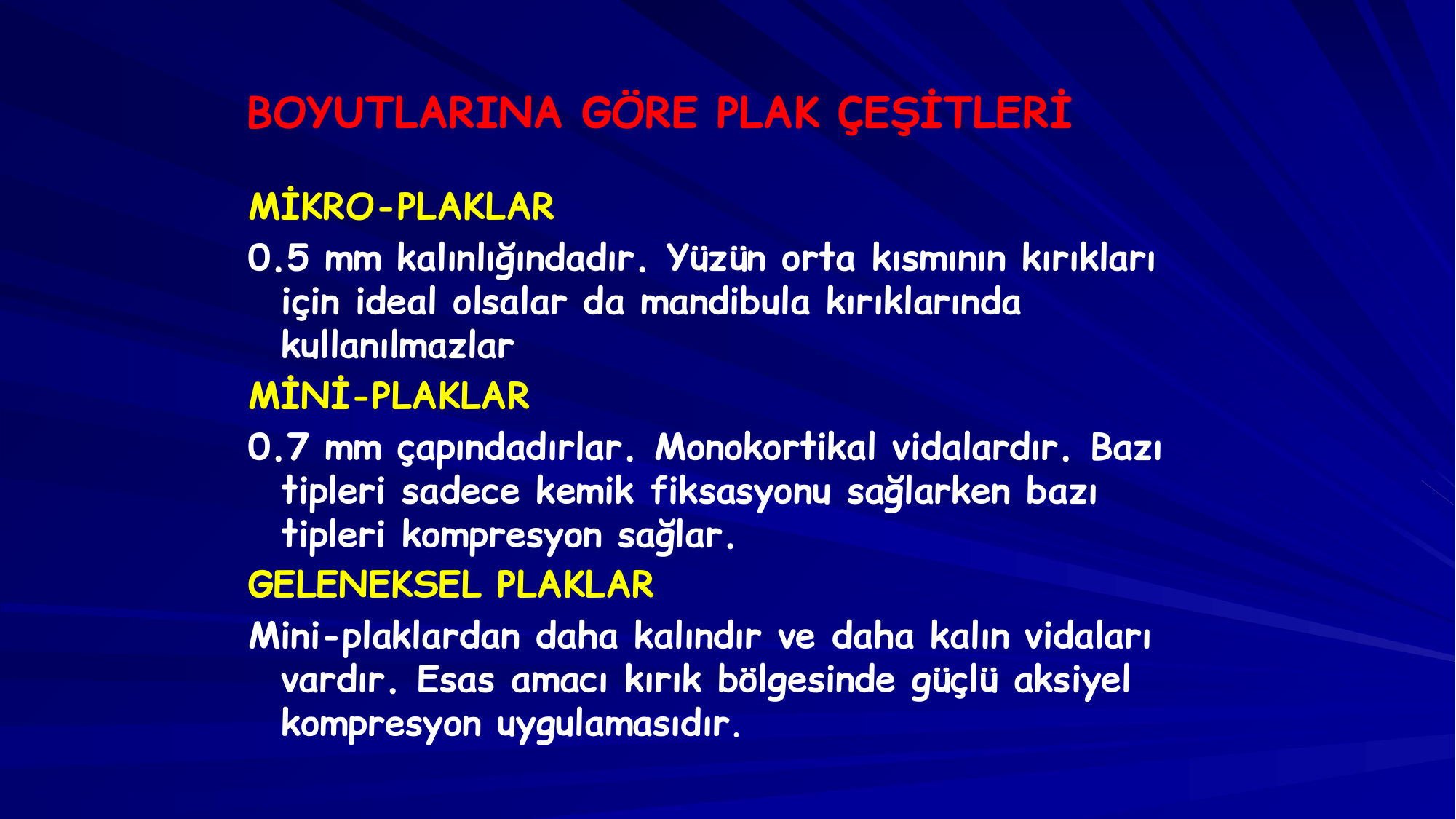

# BOYUTLARINA GÖRE PLAK ÇEŞİTLERİ
MİKRO-PLAKLAR
0.5 mm kalınlığındadır. Yüzün orta kısmının kırıkları için ideal olsalar da mandibula kırıklarında kullanılmazlar
MİNİ-PLAKLAR
0.7 mm çapındadırlar. Monokortikal vidalardır. Bazı tipleri sadece kemik fiksasyonu sağlarken bazı tipleri kompresyon sağlar.
GELENEKSEL PLAKLAR
Mini-plaklardan daha kalındır ve daha kalın vidaları vardır. Esas amacı kırık bölgesinde güçlü aksiyel kompresyon uygulamasıdır.